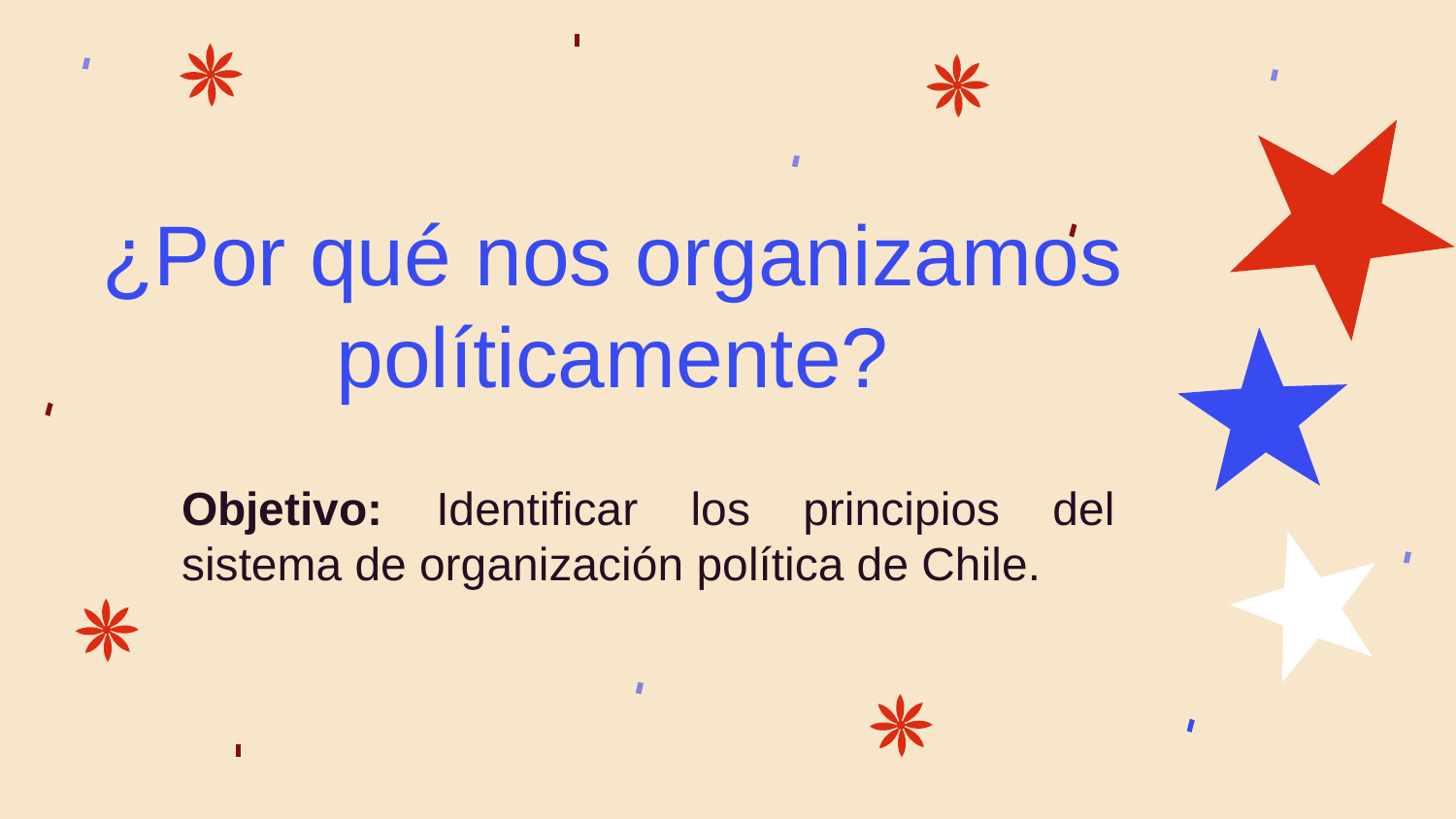

# ¿Por qué nos organizamos políticamente?

Objetivo: Identificar los principios del sistema de organización política de Chile.